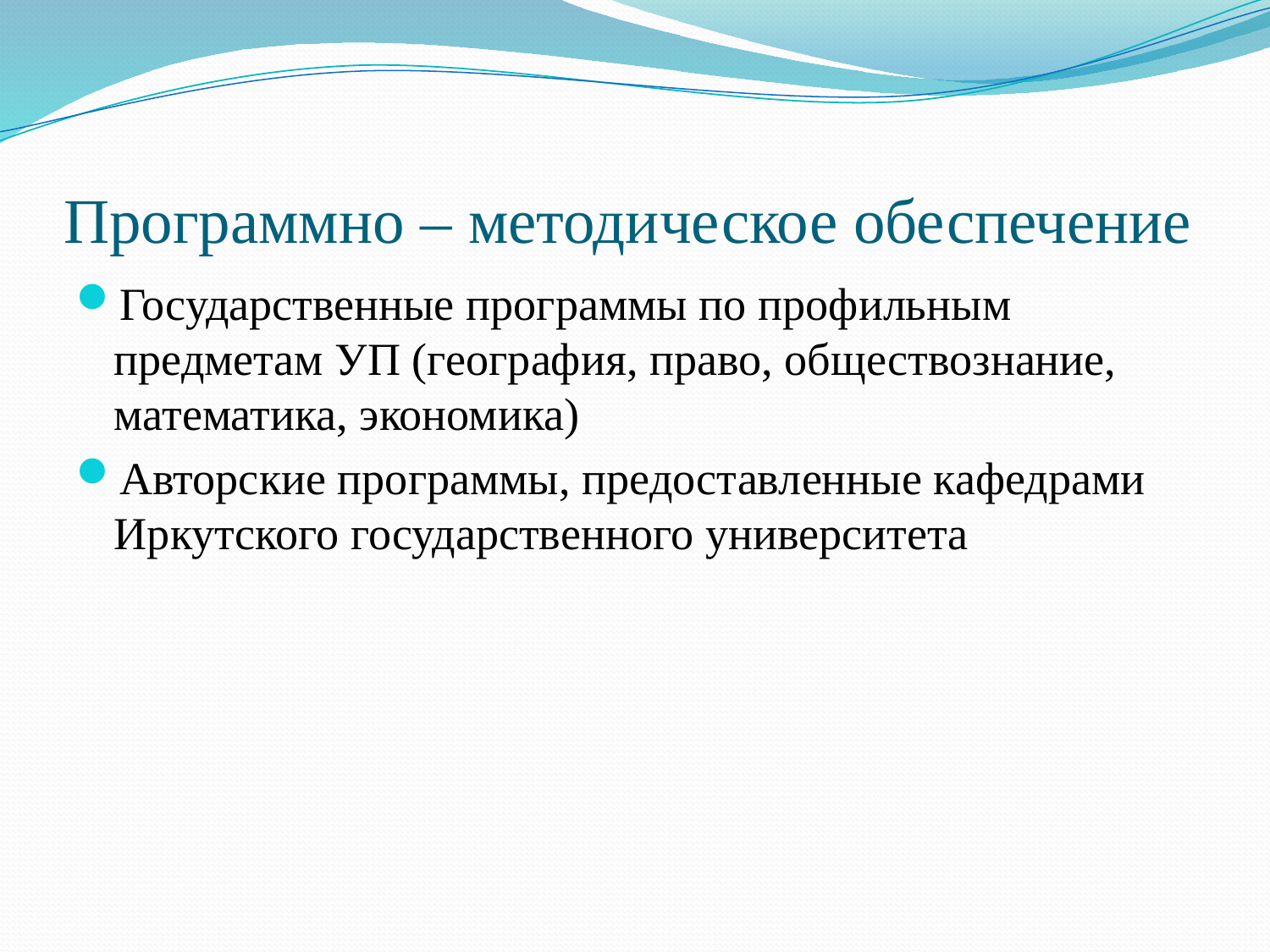

# Программно – методическое обеспечение
Государственные программы по профильным предметам УП (география, право, обществознание, математика, экономика)
Авторские программы, предоставленные кафедрами Иркутского государственного университета